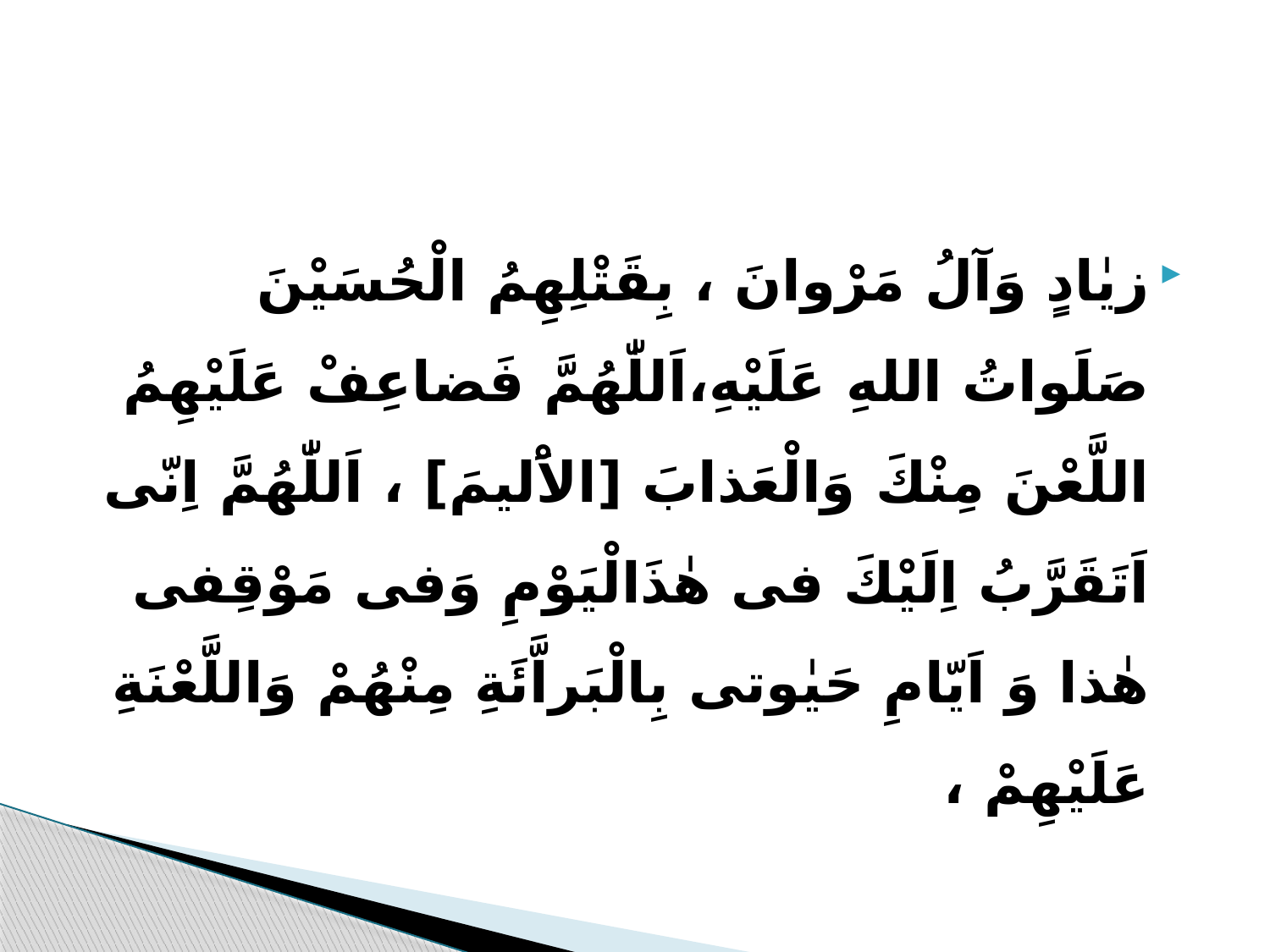

زيٰادٍ وَآلُ مَرْوانَ ، بِقَتْلِهِمُ الْحُسَيْنَ صَلَواتُ اللهِ عَلَيْهِ،اَللّٰهُمَّ فَضاعِفْ عَلَيْهِمُ اللَّعْنَ مِنْكَ وَالْعَذابَ [الاَْليمَ] ، اَللّٰهُمَّ اِنّى اَتَقَرَّبُ اِلَيْكَ فى هٰذَالْيَوْمِ وَفى مَوْقِفى هٰذا وَ اَيّامِ حَيٰوتى بِالْبَراَّئَةِ مِنْهُمْ وَاللَّعْنَةِ عَلَيْهِمْ ،